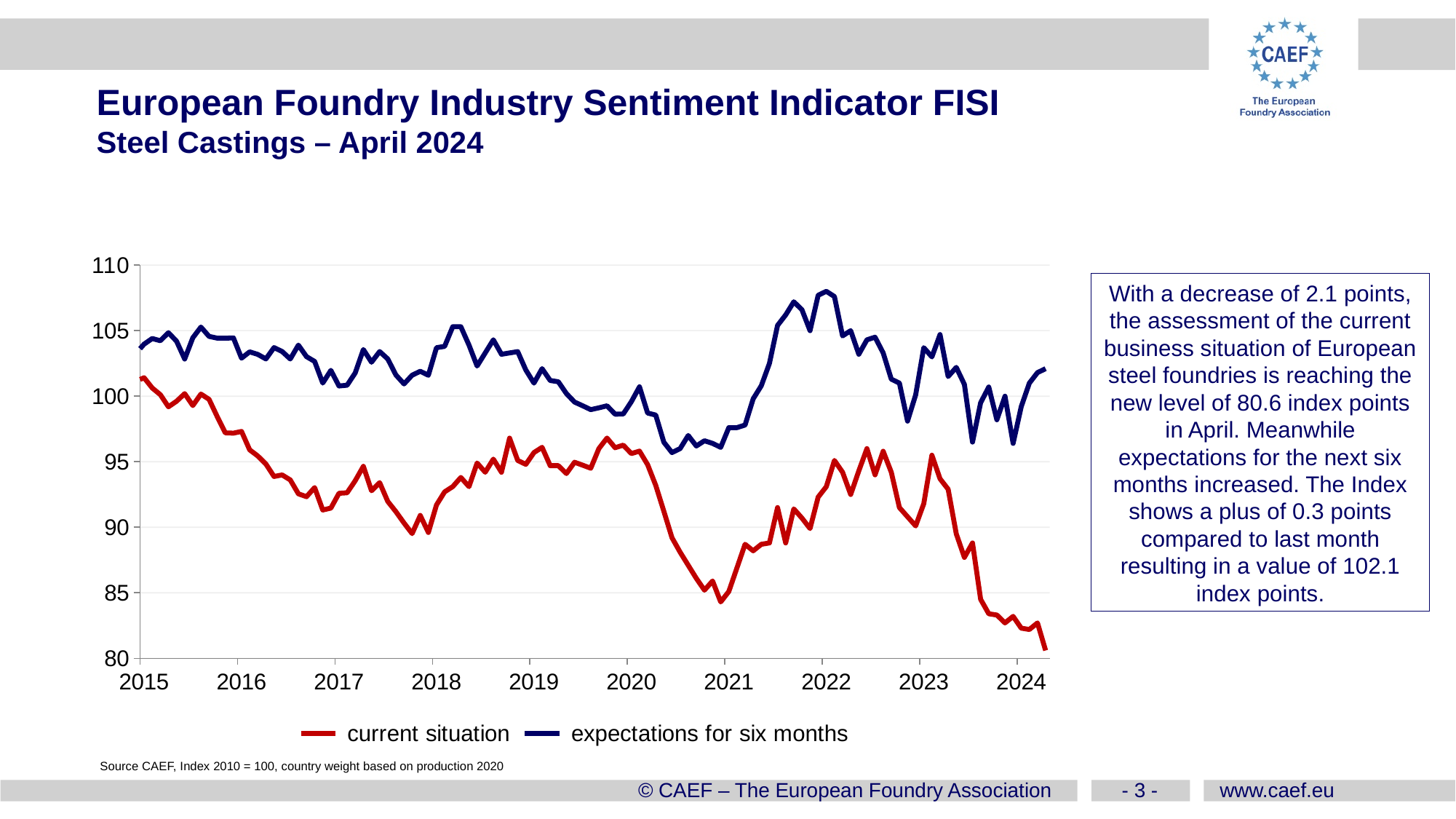

European Foundry Industry Sentiment Indicator FISI
Steel Castings – April 2024

### Chart

| Category |  current situation |  expectations for six months |
|---|---|---|
|  | None | None |
|  | None | None |
| 41640 | 99.11138411 | 100.6975534 |
| 41671 | 99.60251394 | 101.989704 |
| 41699 | 100.7904392 | 103.4600961 |
| 41730 | 101.7271446 | 102.9407283 |
| 41760 | 102.7179854 | 102.2309864 |
| 41791 | 102.2955043 | 102.1737326 |
| 41821 | 102.9119669 | 102.6723842 |
| 41852 | 102.1079509 | 103.2668905 |
| 41883 | 101.6466081 | 103.1552745 |
| 41913 | 101.1998824 | 102.2152242 |
| 41944 | 100.7483187 | 102.6962537 |
| 41974 | 101.1434116 | 103.2724723 |
| 42005 | 101.4094047 | 103.9701683 |
| 42036 | 100.6268535 | 104.4006187 |
| 42064 | 100.1165379 | 104.2340394 |
| 42095 | 99.19143175 | 104.8416412 |
| 42125 | 99.61575628 | 104.1925158 |
| 42156 | 100.1964368 | 102.8337346 |
| 42186 | 99.28521695 | 104.4543926 |
| 42217 | 100.1639642 | 105.2722114 |
| 42248 | 99.75866122 | 104.5638955 |
| 42278 | 98.44980504 | 104.4293874 |
| 42309 | 97.2046205 | 104.4256009 |
| 42339 | 97.18203144 | 104.4455828 |
| 42370 | 97.31081228 | 102.8998252 |
| 42401 | 95.90904471 | 103.3839601 |
| 42430 | 95.4380835 | 103.1890077 |
| 42461 | 94.82577095 | 102.8417009 |
| 42491 | 93.87628611 | 103.7084974 |
| 42522 | 93.99295794 | 103.4091692 |
| 42552 | 93.61410862 | 102.8386098 |
| 42583 | 92.55411959 | 103.8985989 |
| 42614 | 92.33408767 | 103.0184794 |
| 42644 | 93.02847016 | 102.6513028 |
| 42675 | 91.31237573 | 101.003018 |
| 42705 | 91.46261416 | 101.9698071 |
| 42736 | 92.5922071 | 100.7799667 |
| 42767 | 92.63214134 | 100.836679 |
| 42795 | 93.55839214 | 101.7789309 |
| 42826 | 94.65022251 | 103.560117 |
| 42856 | 92.78641734 | 102.5923256 |
| 42887 | 93.40459884 | 103.4053647 |
| 42917 | 91.96900005 | 102.8409781 |
| 42948 | 91.18943692 | 101.6205558 |
| 42979 | 90.32368933 | 100.9365724 |
| 43009 | 89.51482418 | 101.6037902 |
| 43040 | 90.9 | 101.9 |
| 43070 | 89.6 | 101.6 |
| 43101 | 91.7 | 103.7 |
| 43132 | 92.7 | 103.8 |
| 43160 | 93.1 | 105.3 |
| 43191 | 93.8 | 105.3 |
| 43221 | 93.1 | 103.9 |
| 43252 | 94.9 | 102.3 |
| 43282 | 94.2 | 103.3 |
| 43313 | 95.2 | 104.3 |
| 43344 | 94.2 | 103.2 |
| 43374 | 96.8 | 103.3 |
| 43405 | 95.1 | 103.4 |
| 43435 | 94.8 | 102.0 |
| 43466 | 95.7 | 101.0 |
| 43497 | 96.1 | 102.1 |
| 43525 | 94.7 | 101.2 |
| 43556 | 94.7 | 101.1 |
| 43586 | 94.1 | 100.2 |
| 43617 | 94.96185266771847 | 99.551730235822 |
| 43647 | 94.7385135065387 | 99.26871668925568 |
| 43678 | 94.50312436532128 | 98.97365316265173 |
| 43709 | 96.0036641716577 | 99.11380157165033 |
| 43739 | 96.80795815635055 | 99.2658335185641 |
| 43770 | 96.06939792600433 | 98.6288967616192 |
| 43800 | 96.26622393310541 | 98.64145546044757 |
| 43831 | 95.62252807806826 | 99.58176407156311 |
| 43862 | 95.80849153030583 | 100.71604906207634 |
| 43891 | 94.77886439753779 | 98.7166930152189 |
| 43922 | 93.19905044535663 | 98.5611830970134 |
| 43952 | 91.21723354470441 | 96.48794068852467 |
| 43983 | 89.2 | 95.7 |
| 44013 | 88.1 | 96.0 |
| 44044 | 87.1 | 97.0 |
| 44075 | 86.1 | 96.2 |
| 44105 | 85.2 | 96.6 |
| 44136 | 85.9 | 96.4 |
| 44166 | 84.3 | 96.1 |
| 44197 | 85.1 | 97.6 |
| 44228 | 86.9 | 97.6 |
| 44256 | 88.7 | 97.8 |
| 44287 | 88.2 | 99.8 |
| 44317 | 88.7 | 100.8 |
| 44348 | 88.8 | 102.5 |
| 44378 | 91.5 | 105.4 |
| 44409 | 88.8 | 106.2 |
| 44440 | 91.4 | 107.2 |
| 44470 | 90.7 | 106.6 |
| 44501 | 89.9 | 105.0 |
| 44531 | 92.3 | 107.7 |
| 44562 | 93.1 | 108.0 |
| 44593 | 95.1 | 107.6 |
| 44621 | 94.2 | 104.6 |
| 44652 | 92.5 | 105.0 |
| 44682 | 94.3 | 103.2 |
| 44713 | 96.0 | 104.3 |
| 44743 | 94.0 | 104.5 |
| 44774 | 95.8 | 103.3 |
| 44805 | 94.2 | 101.3 |
| 44835 | 91.5 | 101.0 |
| 44866 | 90.8 | 98.1 |
| 44896 | 90.1 | 100.1 |
| 44927 | 91.8 | 103.7 |
| 44958 | 95.5 | 103.0 |
| 44986 | 93.7 | 104.7 |
| 45017 | 92.9 | 101.5 |
| 45047 | 89.5 | 102.2 |
| 45078 | 87.7 | 100.9 |
| 45108 | 88.8 | 96.5 |
| 45139 | 84.5 | 99.5 |
| 45170 | 83.4 | 100.7 |
| 45200 | 83.3 | 98.2 |
| 45231 | 82.7 | 100.0 |
| 45261 | 83.2 | 96.4 |
| 45292 | 82.3 | 99.2 |
| 45323 | 82.2 | 101.0 |
| 45352 | 82.7 | 101.8 |
| 45383 | 80.6 | 102.1 |
With a decrease of 2.1 points, the assessment of the current business situation of European steel foundries is reaching the new level of 80.6 index points in April. Meanwhile expectations for the next six months increased. The Index shows a plus of 0.3 points compared to last month resulting in a value of 102.1 index points.
Source CAEF, Index 2010 = 100, country weight based on production 2020